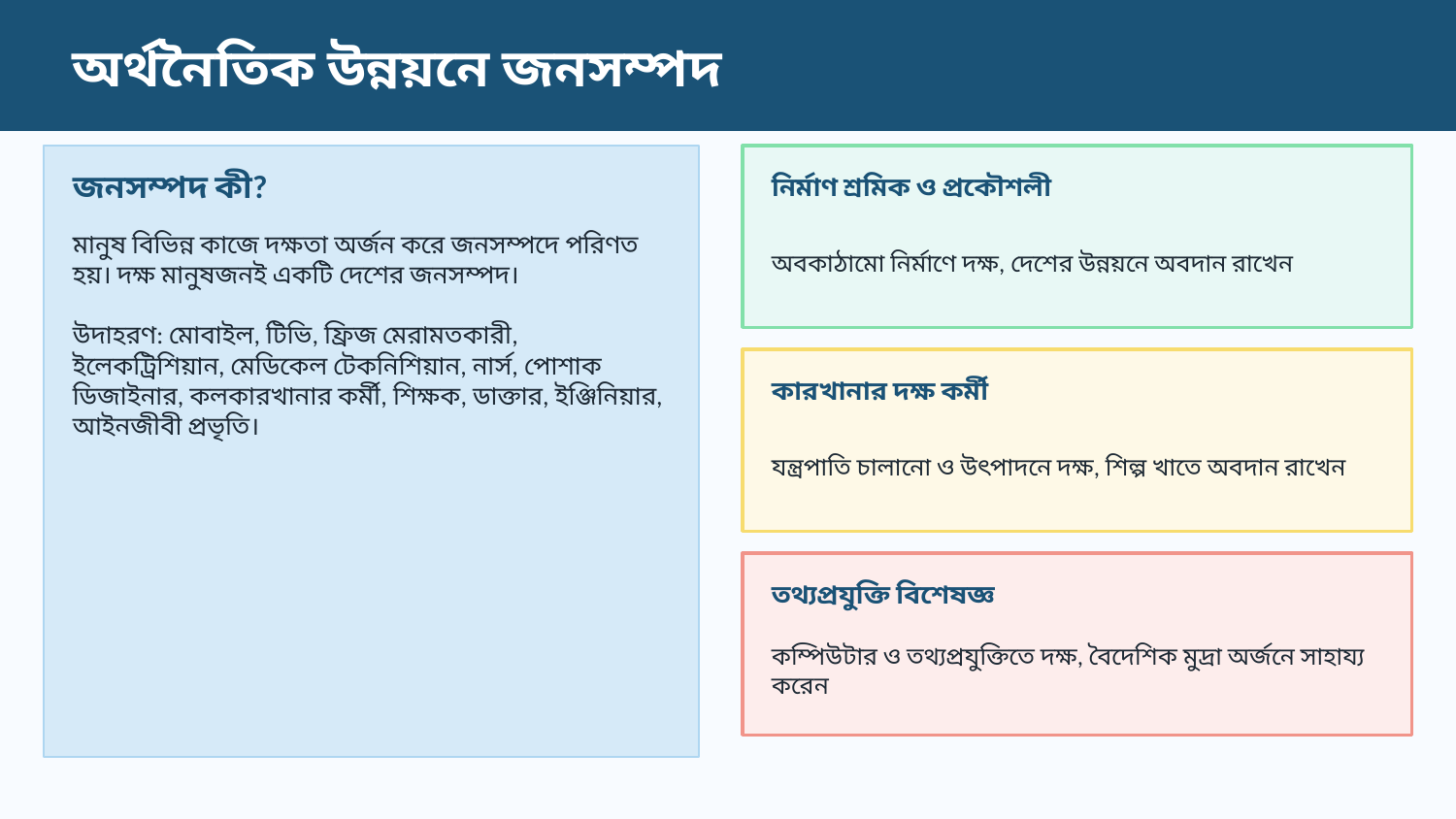

অর্থনৈতিক উন্নয়নে জনসম্পদ

জনসম্পদ কী?
নির্মাণ শ্রমিক ও প্রকৌশলী
অবকাঠামো নির্মাণে দক্ষ, দেশের উন্নয়নে অবদান রাখেন
মানুষ বিভিন্ন কাজে দক্ষতা অর্জন করে জনসম্পদে পরিণত হয়। দক্ষ মানুষজনই একটি দেশের জনসম্পদ।

উদাহরণ: মোবাইল, টিভি, ফ্রিজ মেরামতকারী, ইলেকট্রিশিয়ান, মেডিকেল টেকনিশিয়ান, নার্স, পোশাক ডিজাইনার, কলকারখানার কর্মী, শিক্ষক, ডাক্তার, ইঞ্জিনিয়ার, আইনজীবী প্রভৃতি।

কারখানার দক্ষ কর্মী
যন্ত্রপাতি চালানো ও উৎপাদনে দক্ষ, শিল্প খাতে অবদান রাখেন

তথ্যপ্রযুক্তি বিশেষজ্ঞ
কম্পিউটার ও তথ্যপ্রযুক্তিতে দক্ষ, বৈদেশিক মুদ্রা অর্জনে সাহায্য করেন